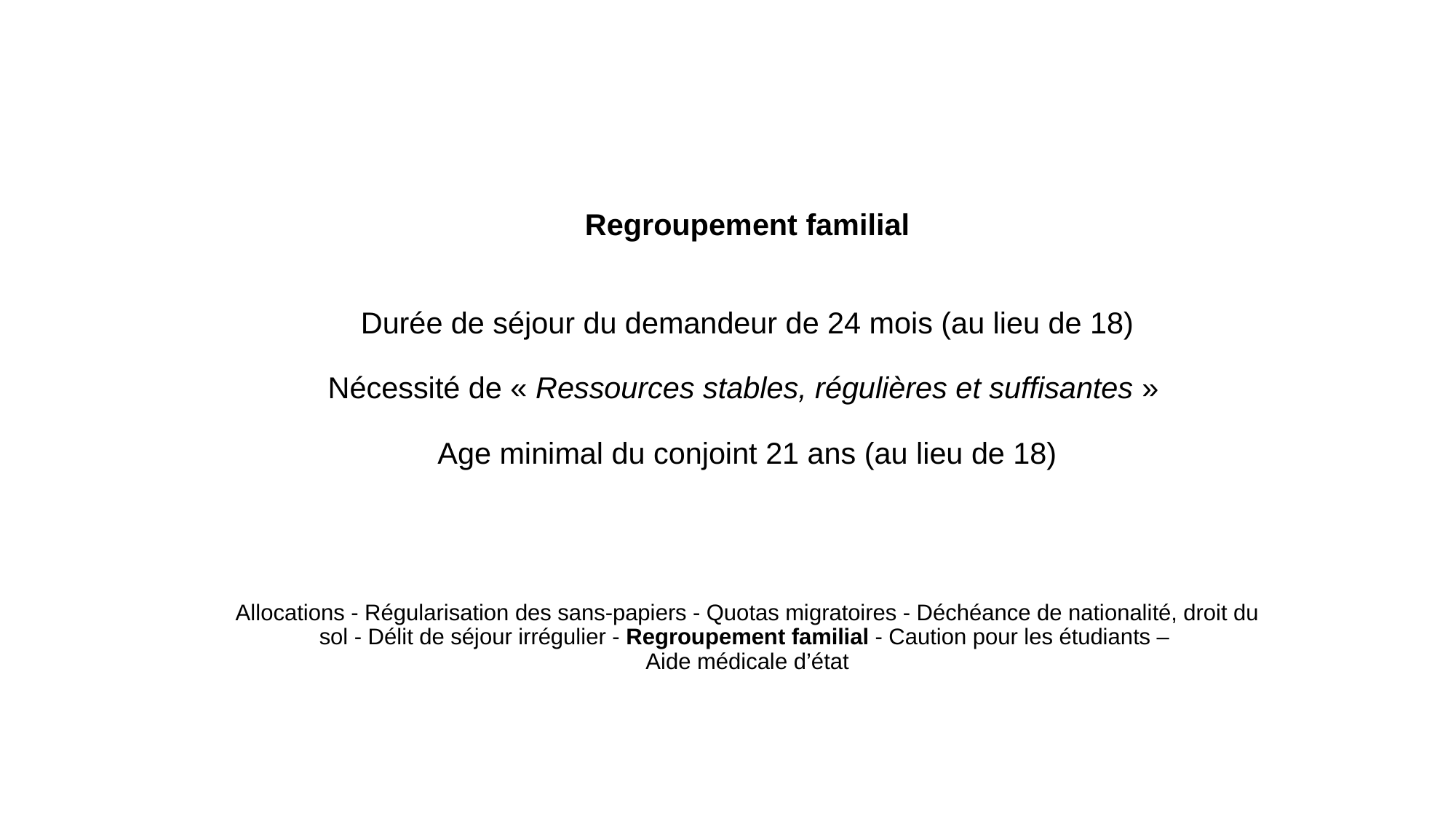

# Regroupement familial Durée de séjour du demandeur de 24 mois (au lieu de 18) Nécessité de « Ressources stables, régulières et suffisantes » Age minimal du conjoint 21 ans (au lieu de 18) Allocations - Régularisation des sans-papiers - Quotas migratoires - Déchéance de nationalité, droit du sol - Délit de séjour irrégulier - Regroupement familial - Caution pour les étudiants – Aide médicale d’état